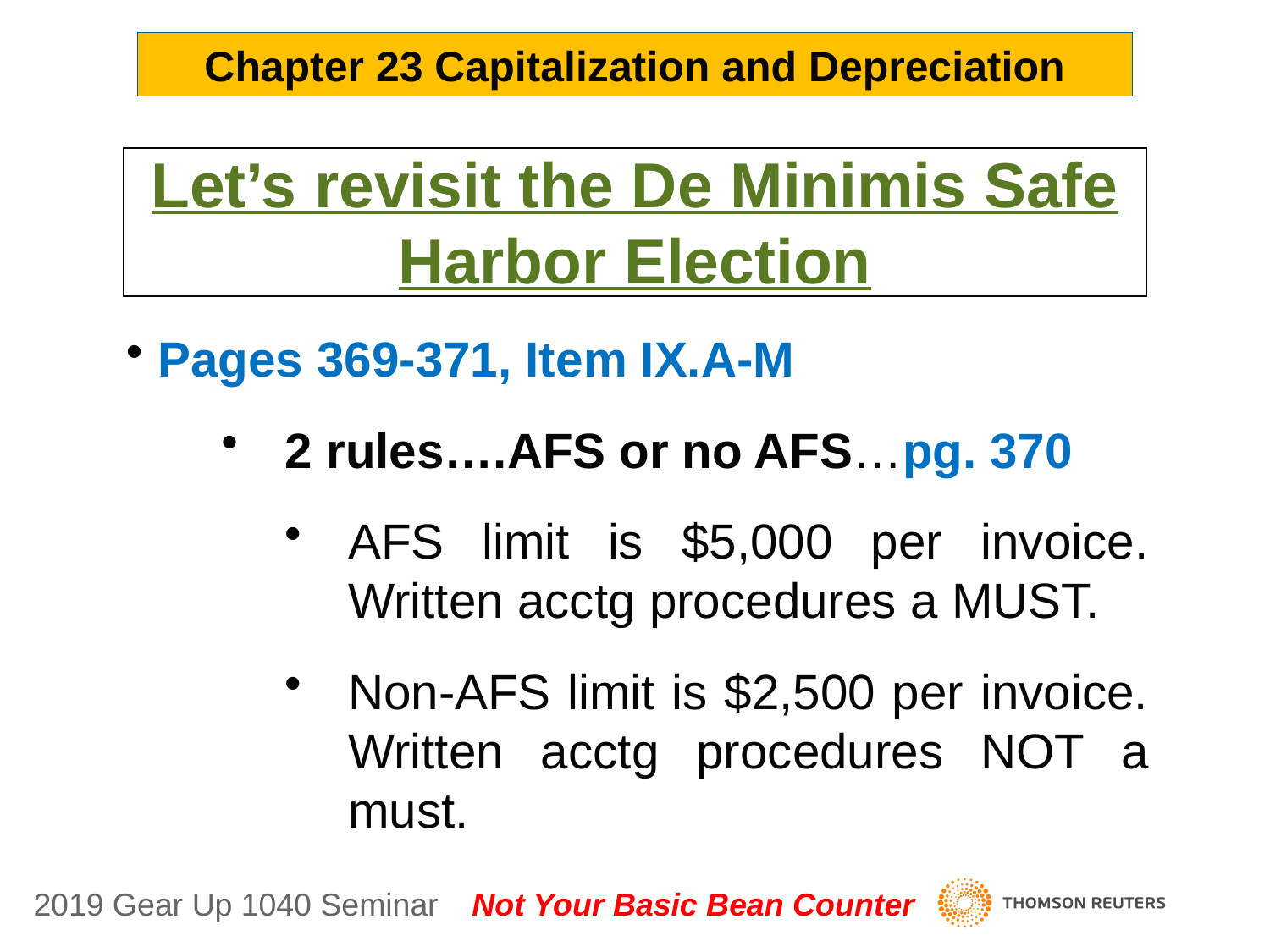

Chapter 23 Capitalization and Depreciation
Let’s revisit the De Minimis Safe Harbor Election
Pages 369-371, Item IX.A-M
2 rules….AFS or no AFS…pg. 370
AFS limit is $5,000 per invoice. Written acctg procedures a MUST.
Non-AFS limit is $2,500 per invoice. Written acctg procedures NOT a must.